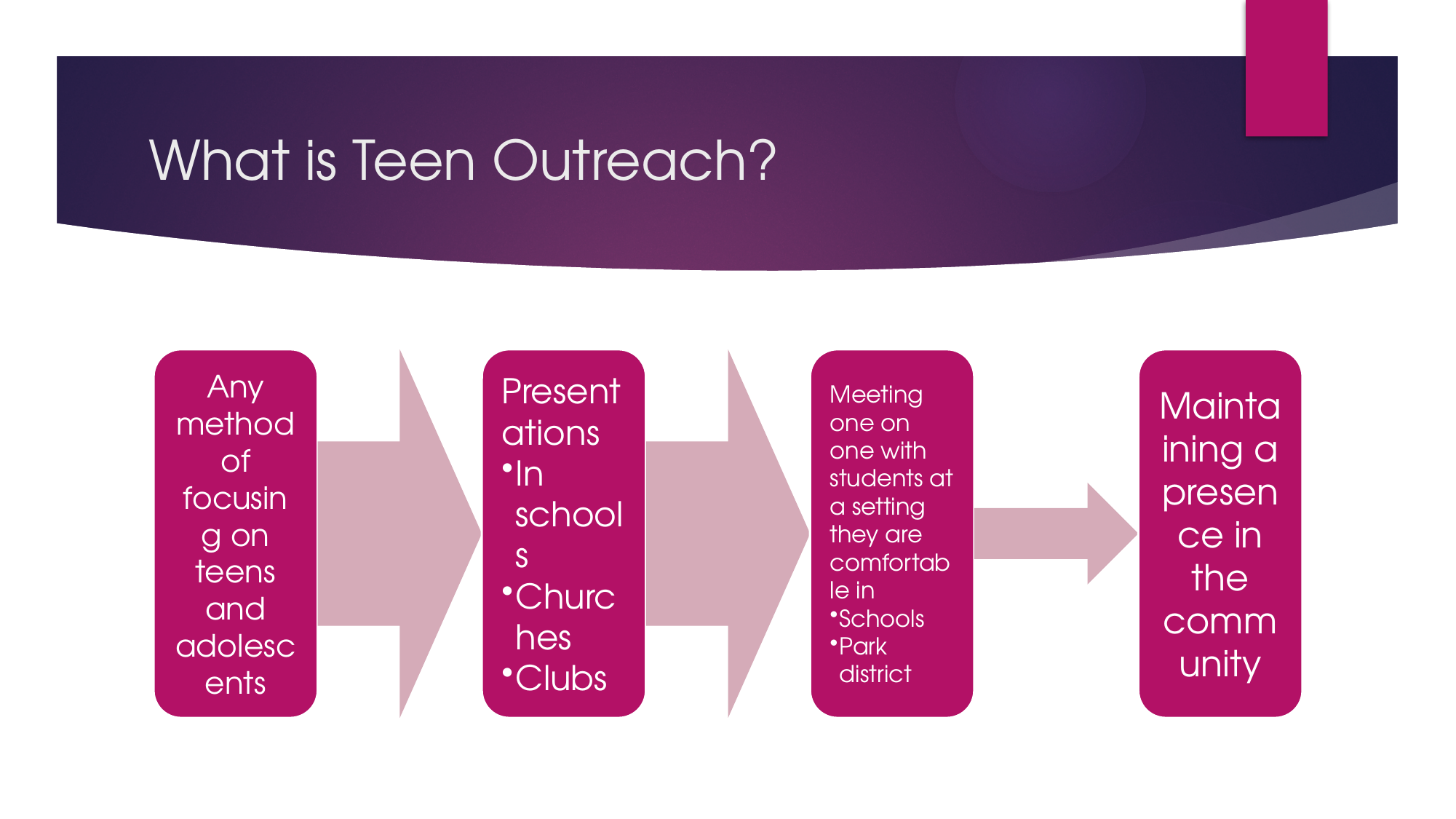

# What is Teen Outreach?
Any method of focusing on teens and adolescents
Presentations
In schools
Churches
Clubs
Meeting one on one with students at a setting they are comfortable in
Schools
Park district
Maintaining a presence in the community